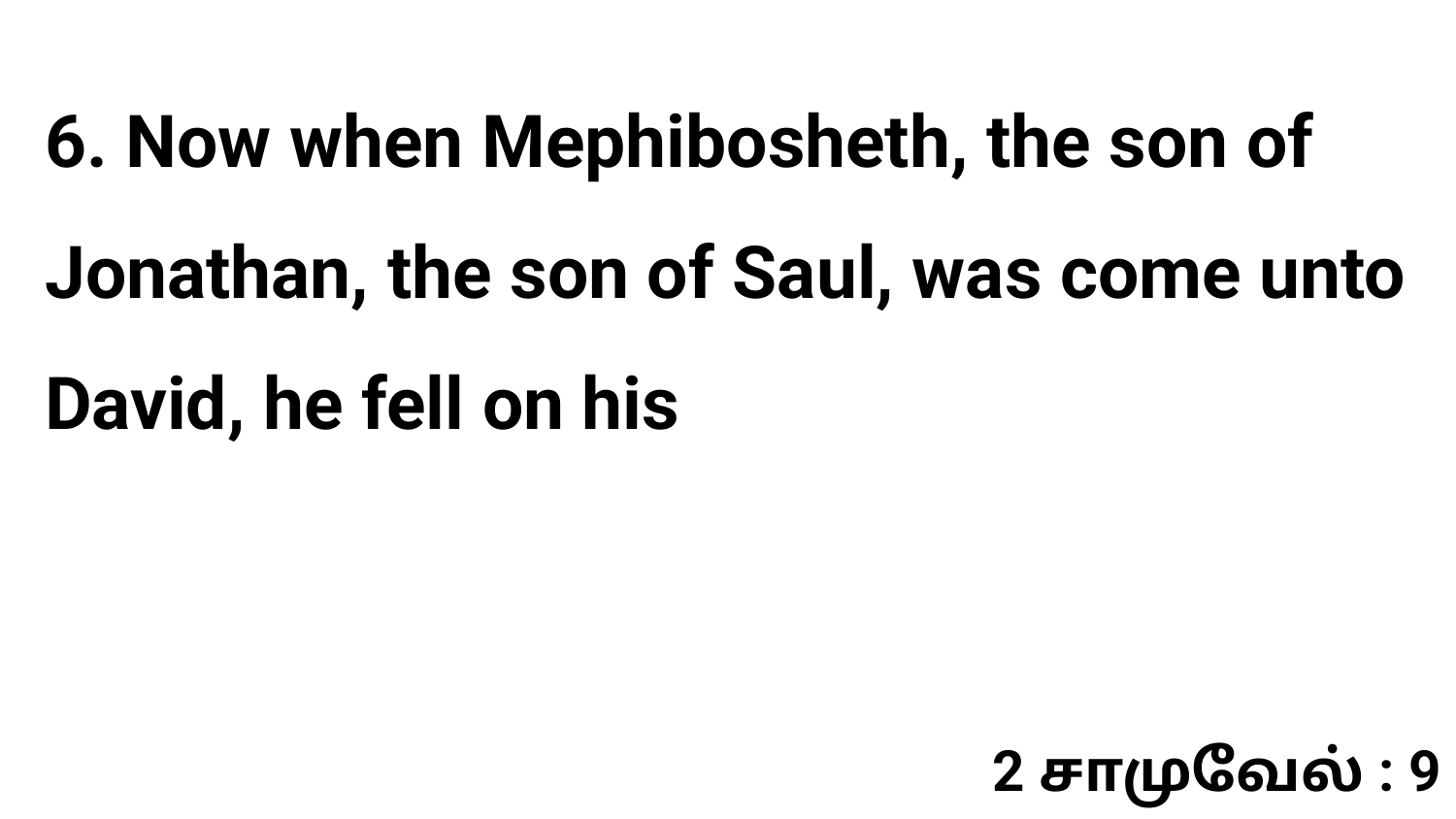

6. Now when Mephibosheth, the son of Jonathan, the son of Saul, was come unto David, he fell on his
2 சாமுவேல் : 9